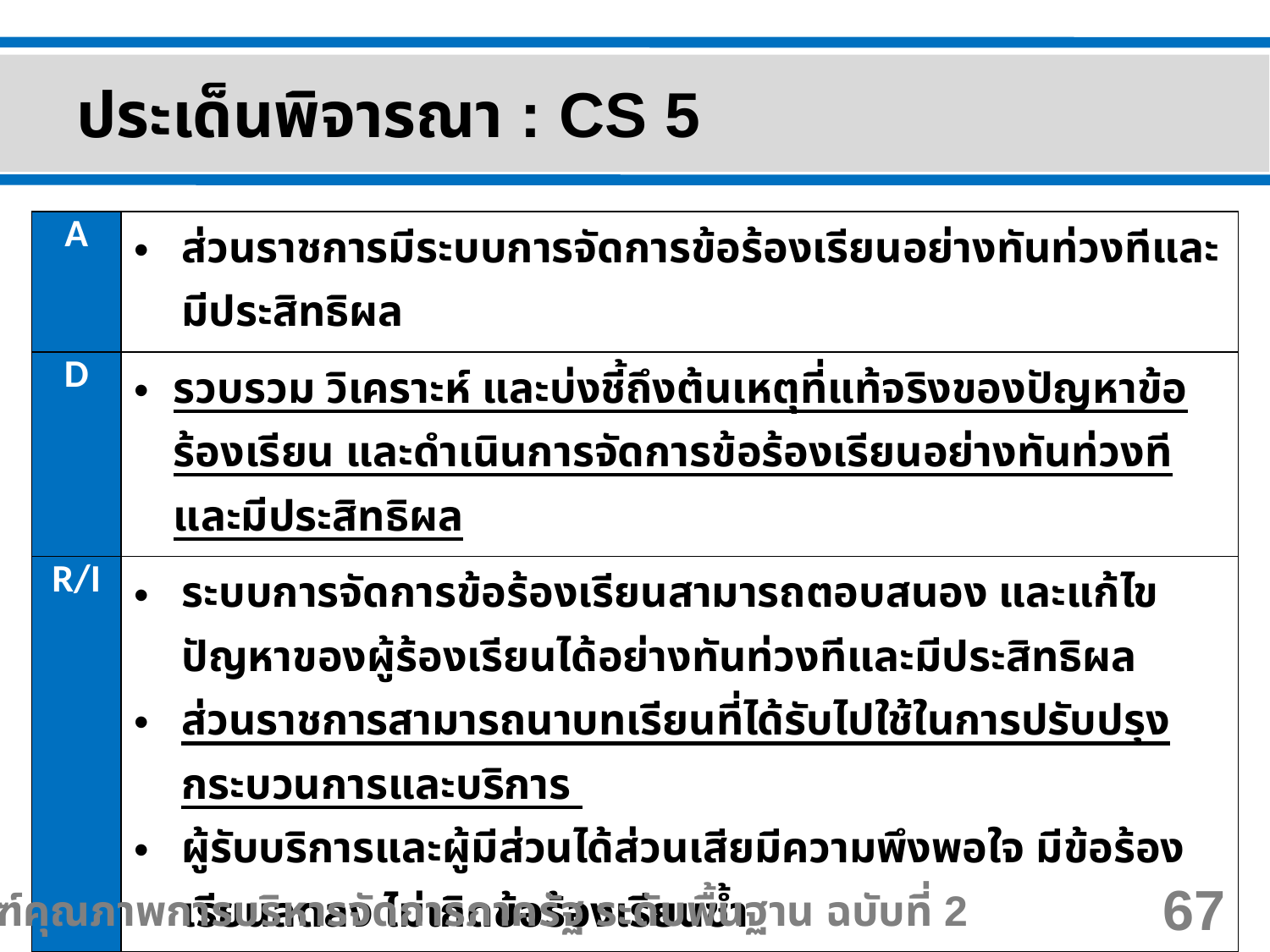

ประเด็นพิจารณา : CS 5
| A | ส่วนราชการมีระบบการจัดการข้อร้องเรียนอย่างทันท่วงทีและมีประสิทธิผล |
| --- | --- |
| D | รวบรวม วิเคราะห์ และบ่งชี้ถึงต้นเหตุที่แท้จริงของปัญหาข้อร้องเรียน และดำเนินการจัดการข้อร้องเรียนอย่างทันท่วงทีและมีประสิทธิผล |
| R/I | ระบบการจัดการข้อร้องเรียนสามารถตอบสนอง และแก้ไขปัญหาของผู้ร้องเรียนได้อย่างทันท่วงทีและมีประสิทธิผล ส่วนราชการสามารถนาบทเรียนที่ได้รับไปใช้ในการปรับปรุงกระบวนการและบริการ ผู้รับบริการและผู้มีส่วนได้ส่วนเสียมีความพึงพอใจ มีข้อร้องเรียนลดลง ไม่เกิดข้อร้องเรียนซ้ำ |
เกณฑ์คุณภาพการบริหารจัดการภาครัฐ ระดับพื้นฐาน ฉบับที่ 2
67